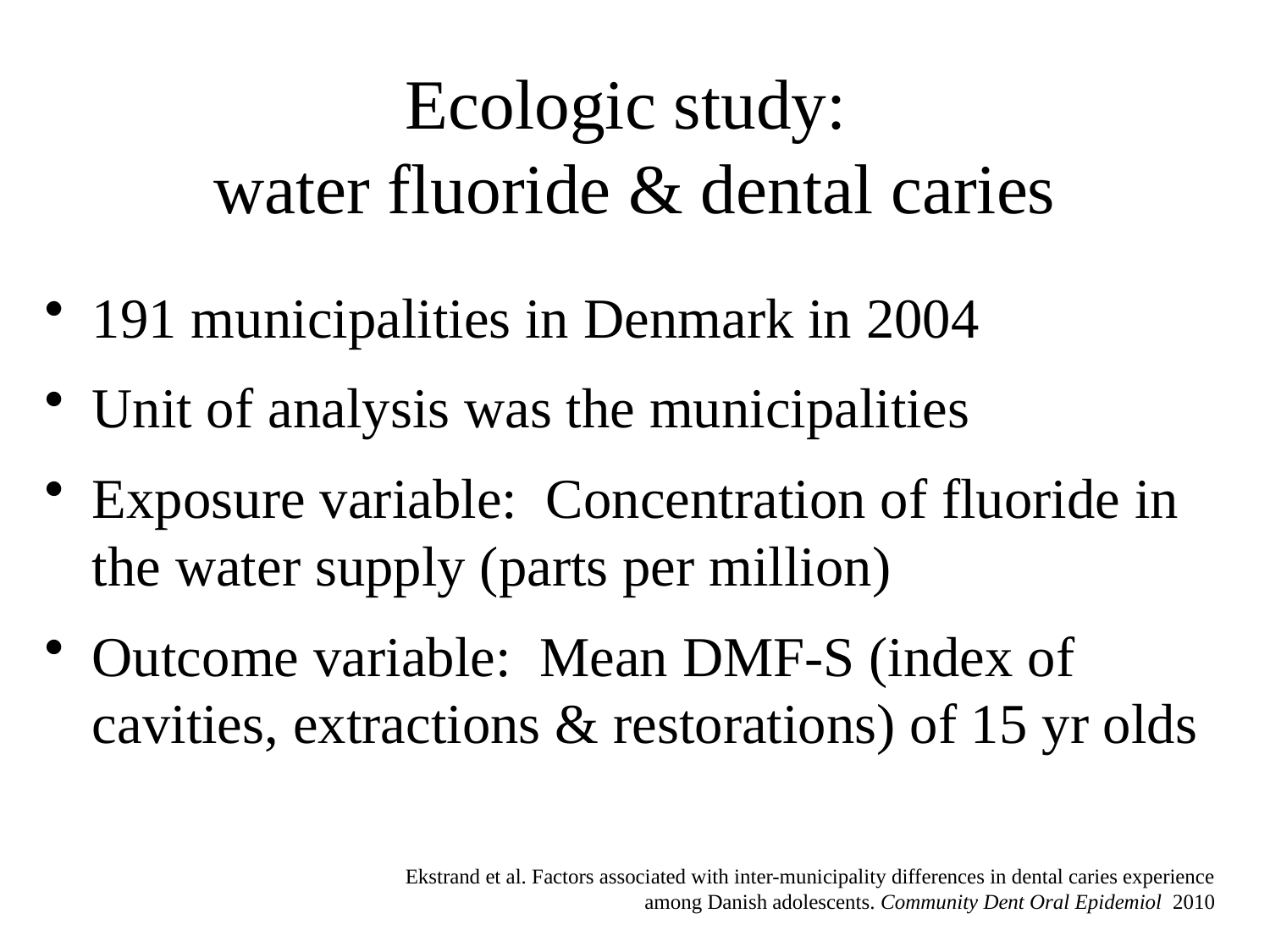

# Ecologic study: water fluoride & dental caries
191 municipalities in Denmark in 2004
Unit of analysis was the municipalities
Exposure variable:  Concentration of fluoride in the water supply (parts per million)
Outcome variable:  Mean DMF-S (index of cavities, extractions & restorations) of 15 yr olds
Ekstrand et al. Factors associated with inter-municipality differences in dental caries experience among Danish adolescents. Community Dent Oral Epidemiol  2010